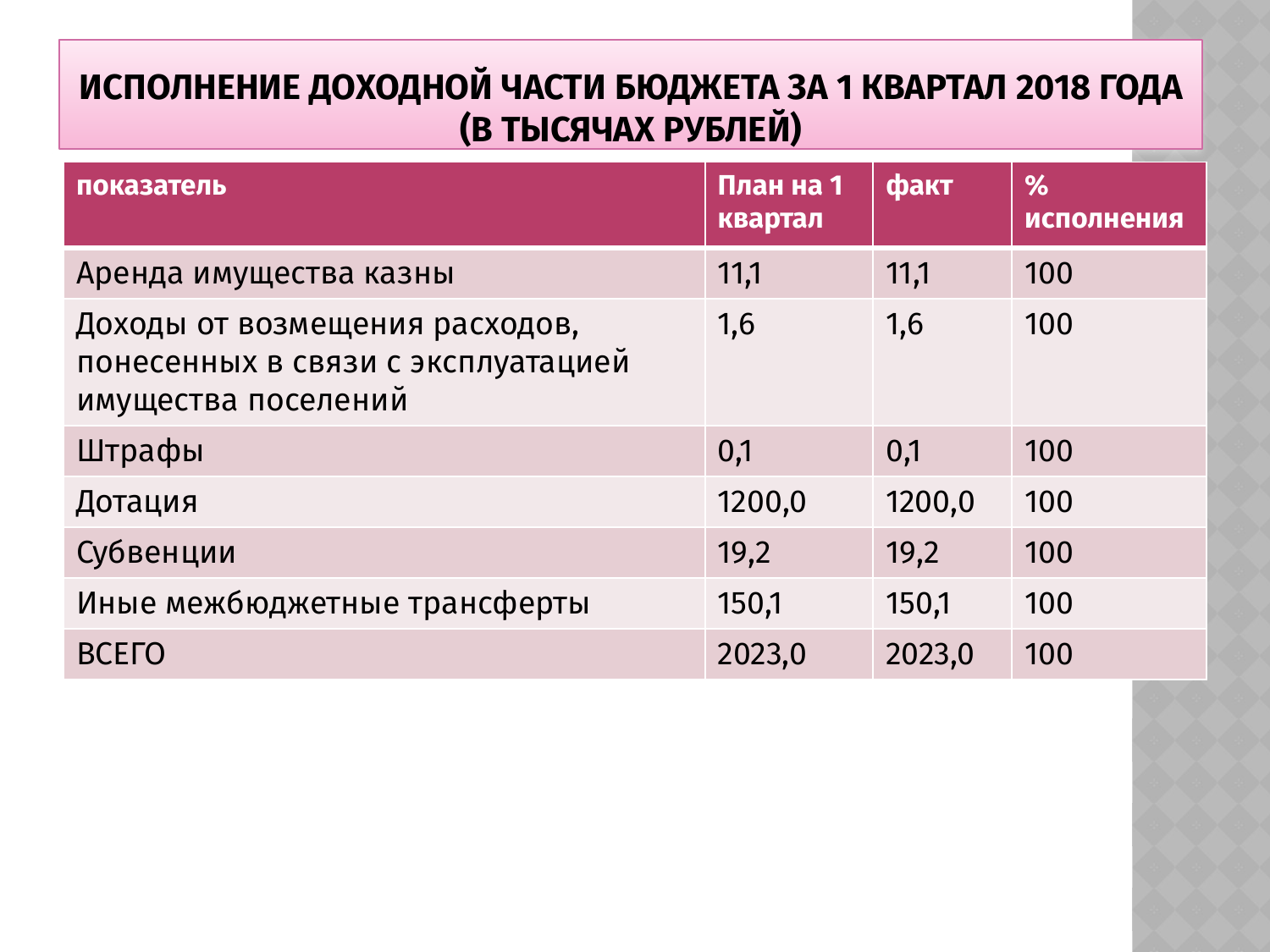

# Исполнение доходной части бюджета за 1 квартал 2018 года (в тысячах рублей)
| показатель | План на 1 квартал | факт | % исполнения |
| --- | --- | --- | --- |
| Аренда имущества казны | 11,1 | 11,1 | 100 |
| Доходы от возмещения расходов, понесенных в связи с эксплуатацией имущества поселений | 1,6 | 1,6 | 100 |
| Штрафы | 0,1 | 0,1 | 100 |
| Дотация | 1200,0 | 1200,0 | 100 |
| Субвенции | 19,2 | 19,2 | 100 |
| Иные межбюджетные трансферты | 150,1 | 150,1 | 100 |
| ВСЕГО | 2023,0 | 2023,0 | 100 |